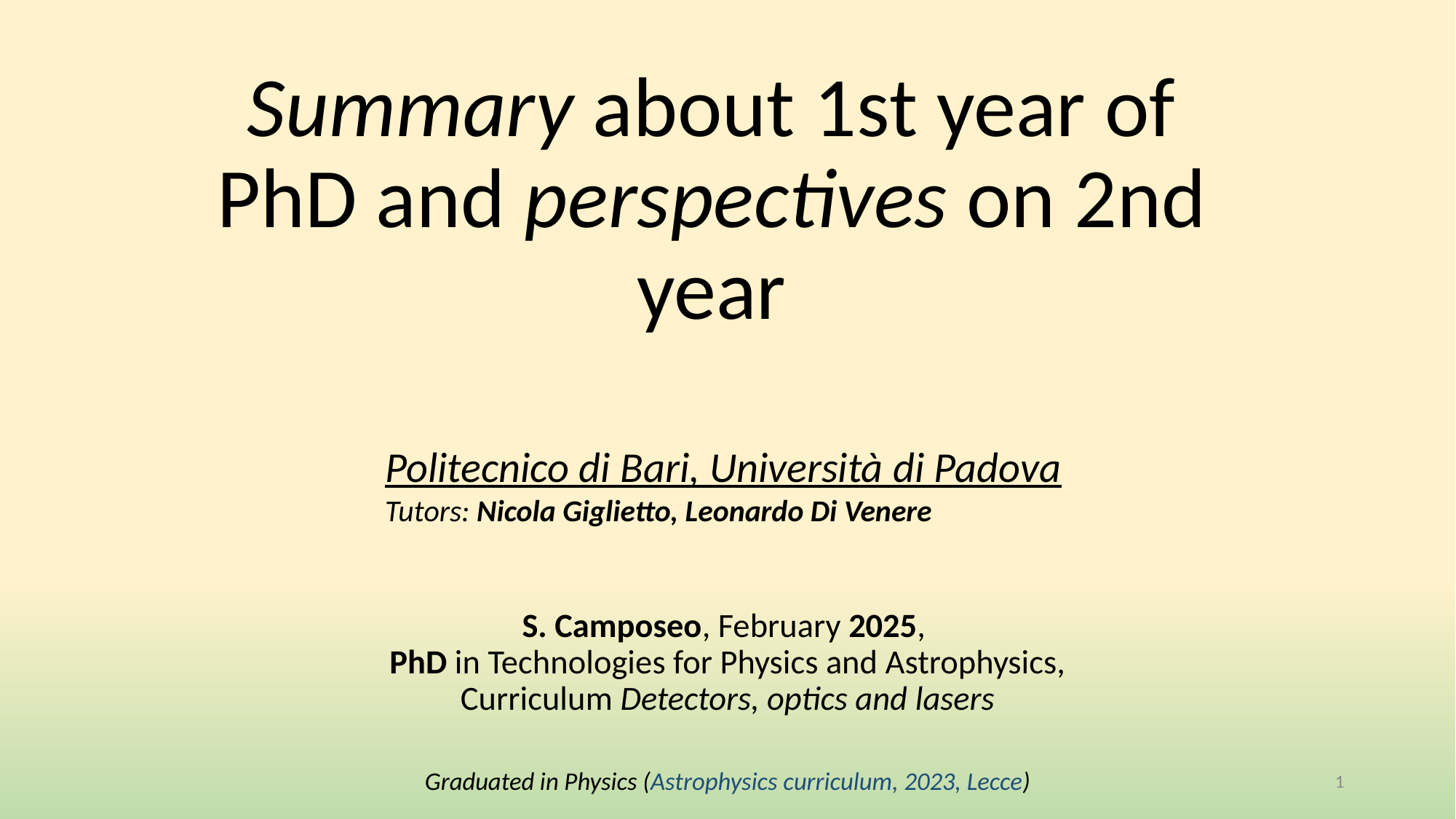

# Summary about 1st year of PhD and perspectives on 2nd year
Politecnico di Bari, Università di Padova
Tutors: Nicola Giglietto, Leonardo Di Venere

S. Camposeo, February 2025,
PhD in Technologies for Physics and Astrophysics,
Curriculum Detectors, optics and lasers
Graduated in Physics (Astrophysics curriculum, 2023, Lecce)

1